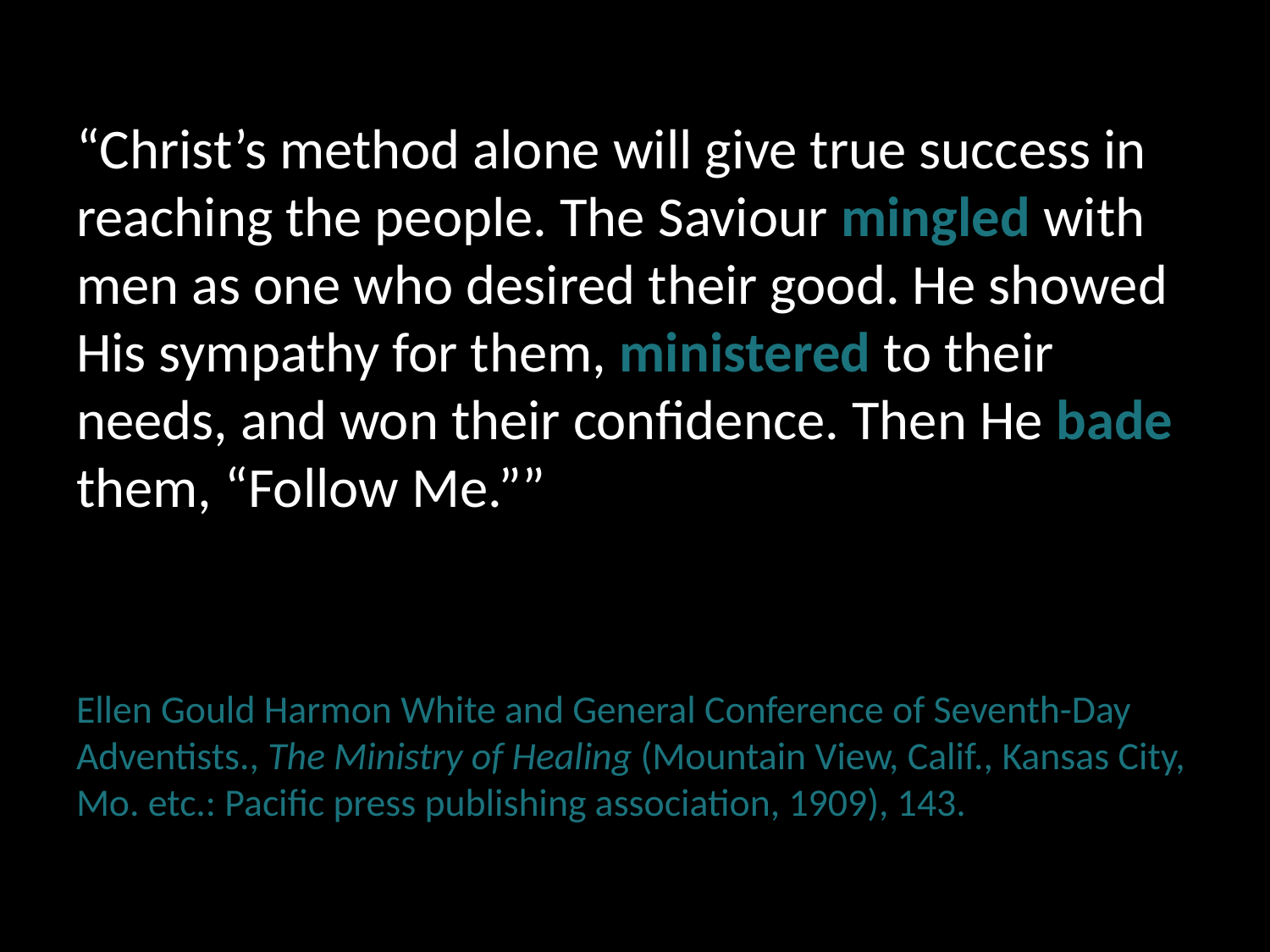

“Christ’s method alone will give true success in reaching the people. The Saviour mingled with men as one who desired their good. He showed His sympathy for them, ministered to their needs, and won their confidence. Then He bade them, “Follow Me.””

Ellen Gould Harmon White and General Conference of Seventh-Day Adventists., The Ministry of Healing (Mountain View, Calif., Kansas City, Mo. etc.: Pacific press publishing association, 1909), 143.